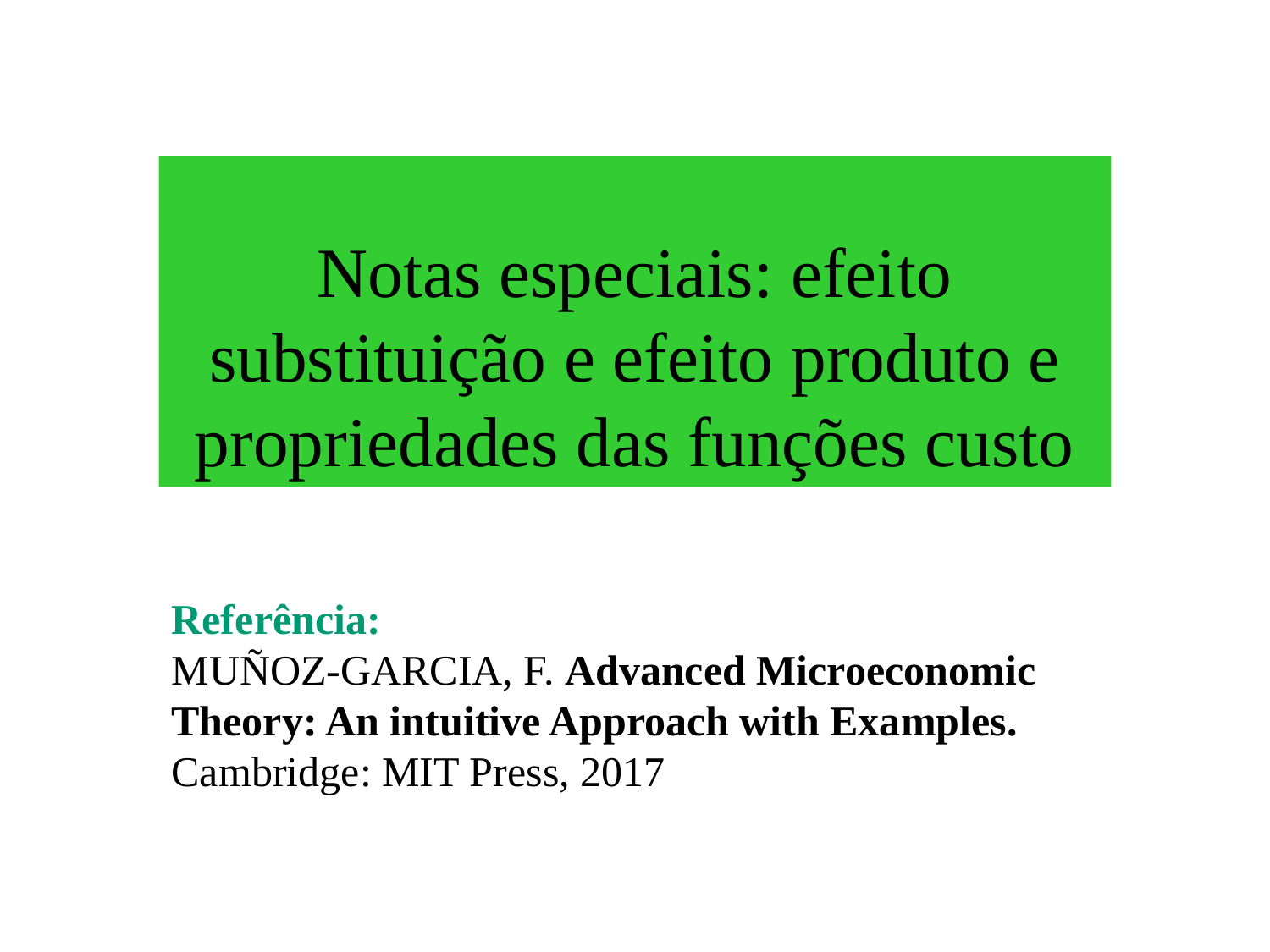

# Notas especiais: efeito substituição e efeito produto e propriedades das funções custo
Referência:
MUÑOZ-GARCIA, F. Advanced Microeconomic Theory: An intuitive Approach with Examples. Cambridge: MIT Press, 2017